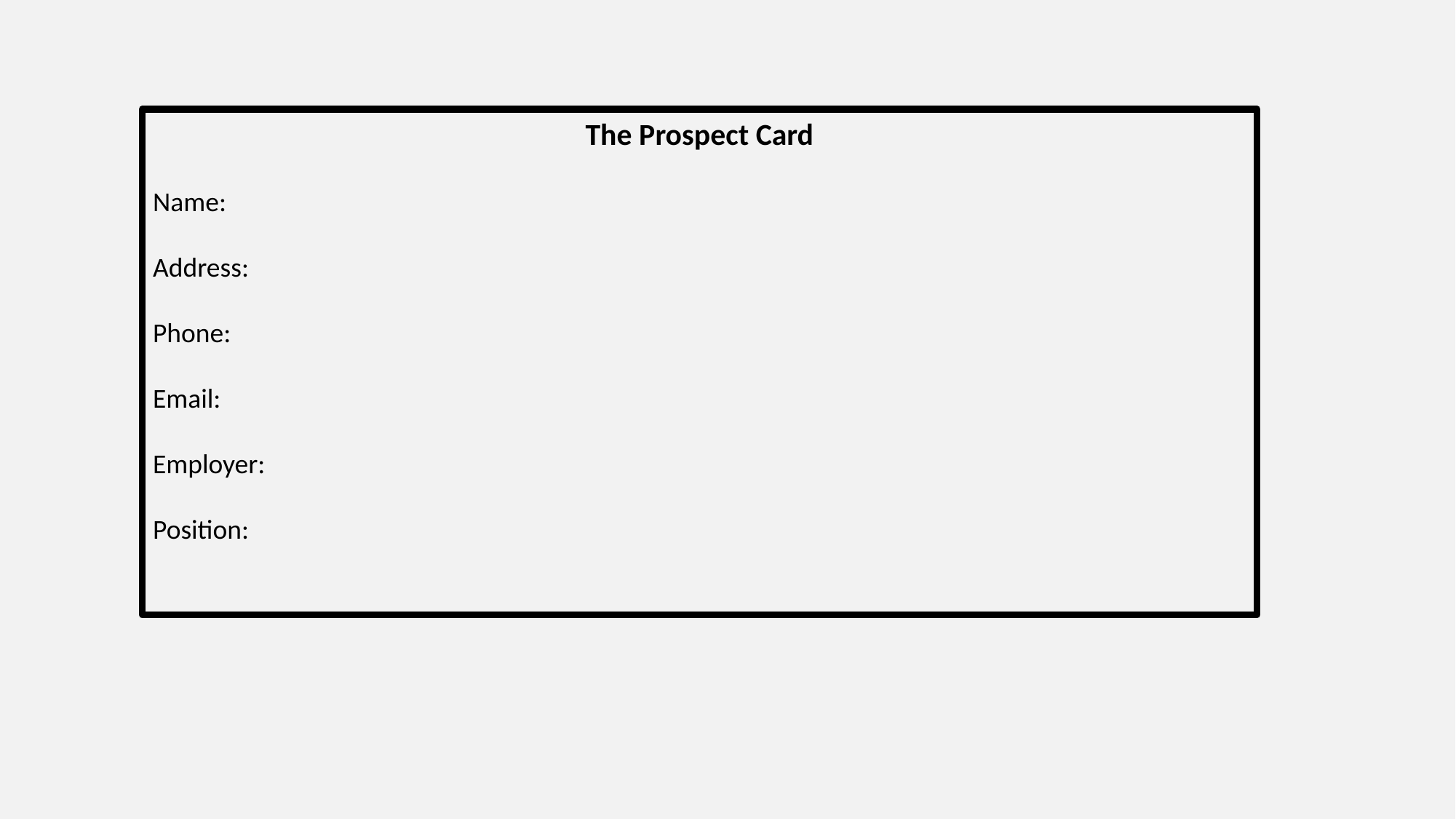

The Prospect Card

Name:

Address:

Phone:

Email:

Employer:

Position: